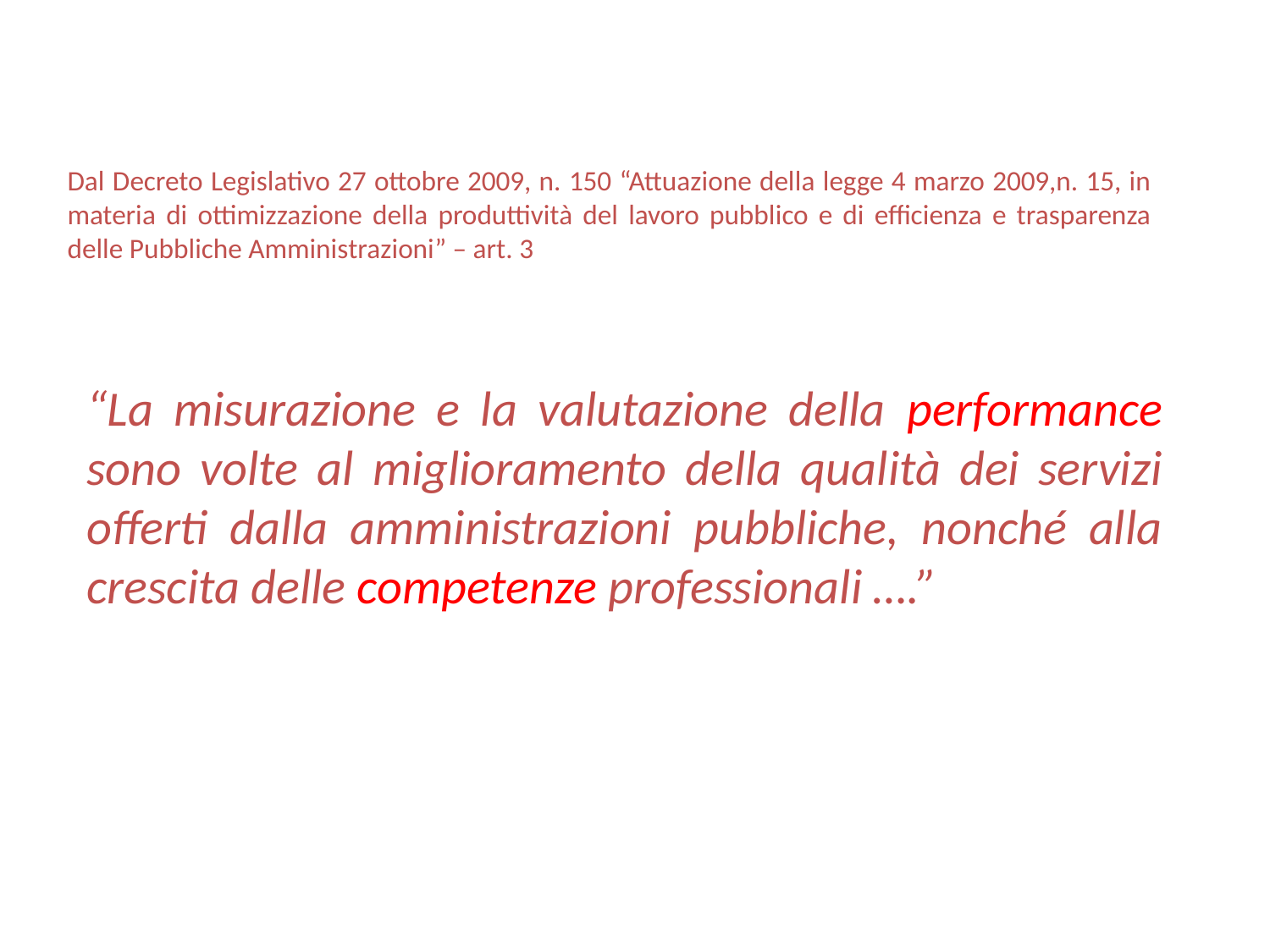

Dal Decreto Legislativo 27 ottobre 2009, n. 150 “Attuazione della legge 4 marzo 2009,n. 15, in materia di ottimizzazione della produttività del lavoro pubblico e di efficienza e trasparenza delle Pubbliche Amministrazioni” – art. 3
“La misurazione e la valutazione della performance sono volte al miglioramento della qualità dei servizi offerti dalla amministrazioni pubbliche, nonché alla crescita delle competenze professionali ….”